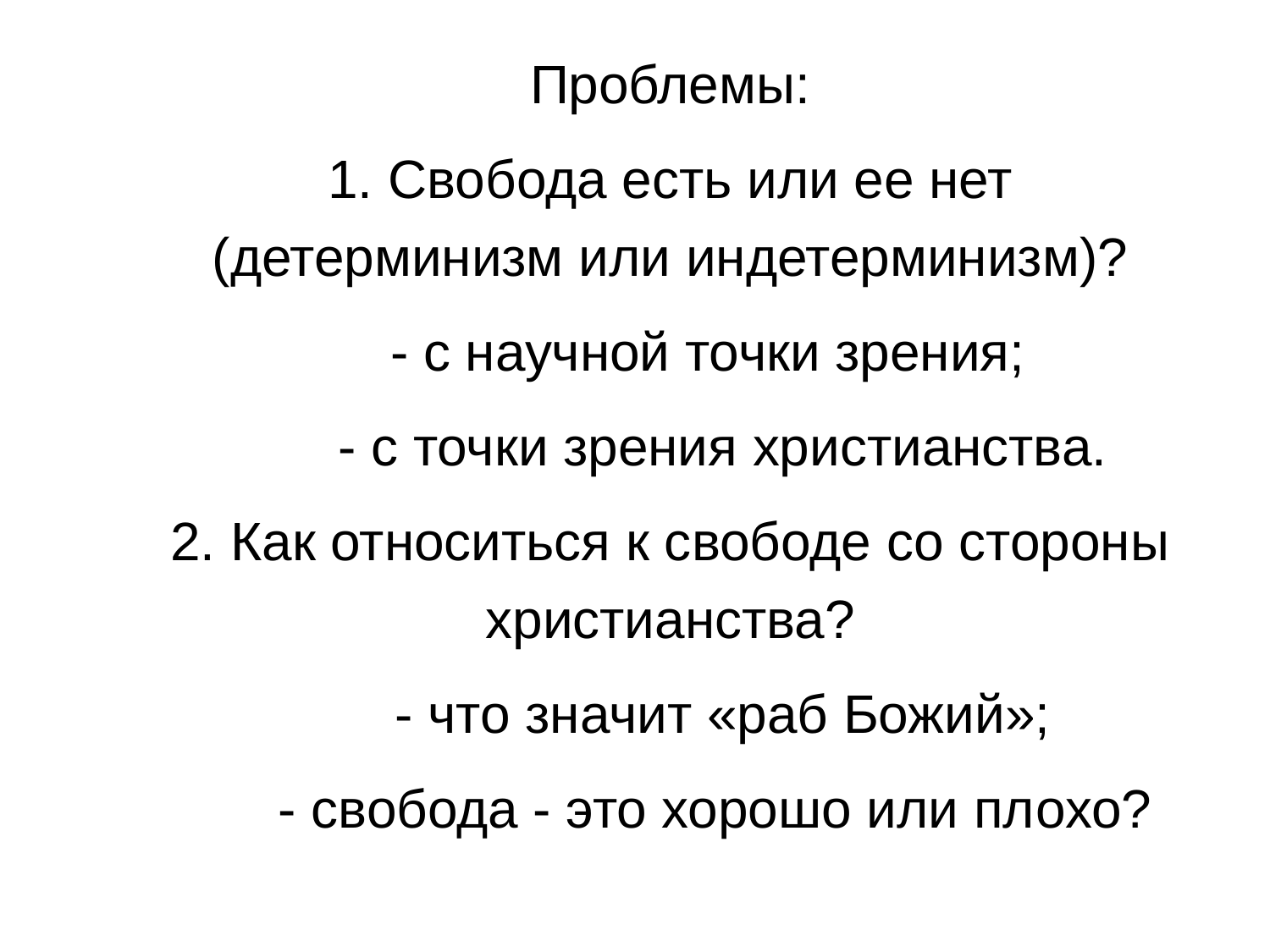

Проблемы:
1. Свобода есть или ее нет (детерминизм или индетерминизм)?
     - с научной точки зрения;
       - с точки зрения христианства.
2. Как относиться к свободе со стороны христианства?
       - что значит «раб Божий»;
      - свобода - это хорошо или плохо?